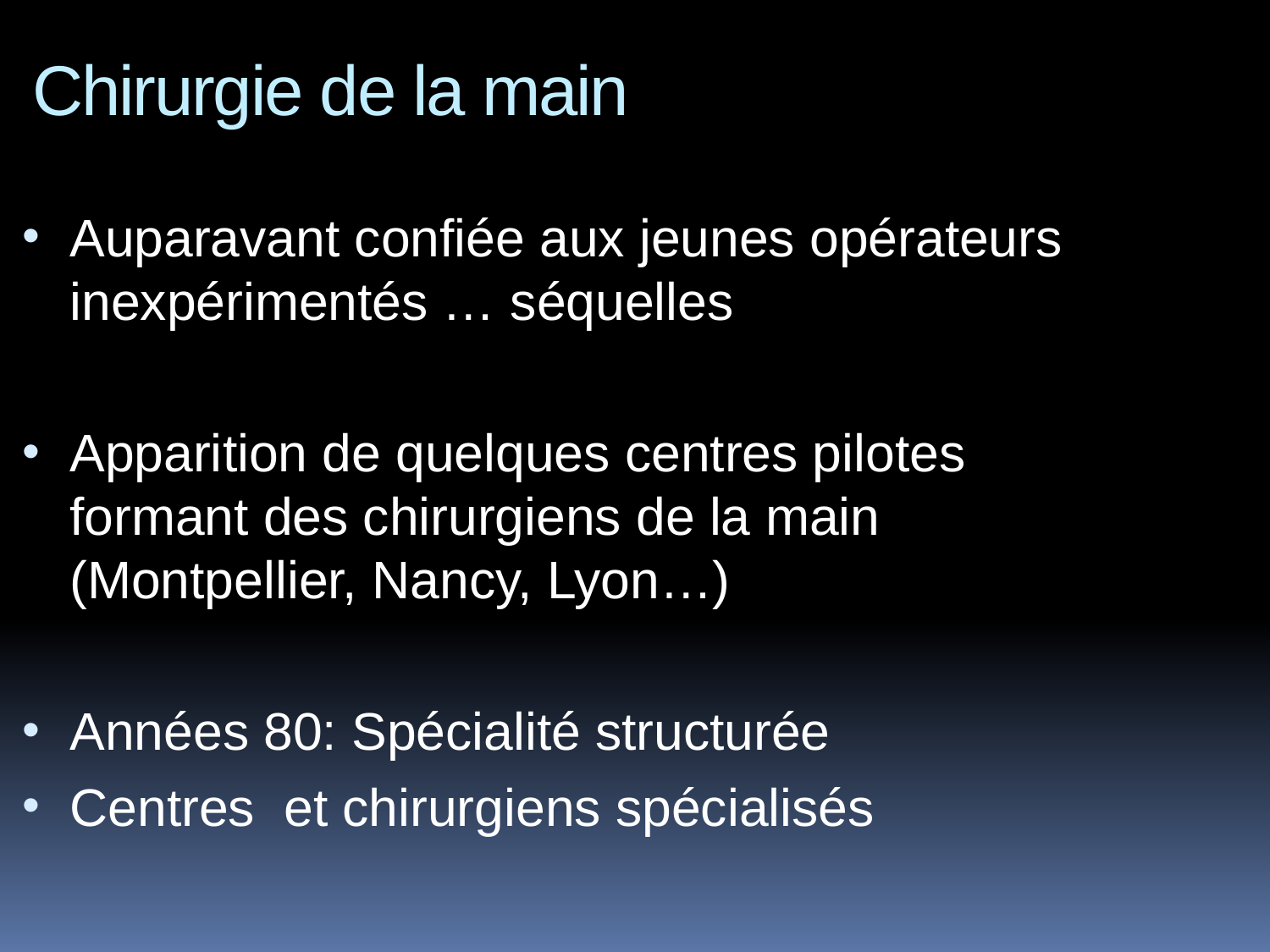

Chirurgie de la main
Auparavant confiée aux jeunes opérateurs inexpérimentés … séquelles

Apparition de quelques centres pilotes formant des chirurgiens de la main (Montpellier, Nancy, Lyon…)

Années 80: Spécialité structurée
Centres  et chirurgiens spécialisés